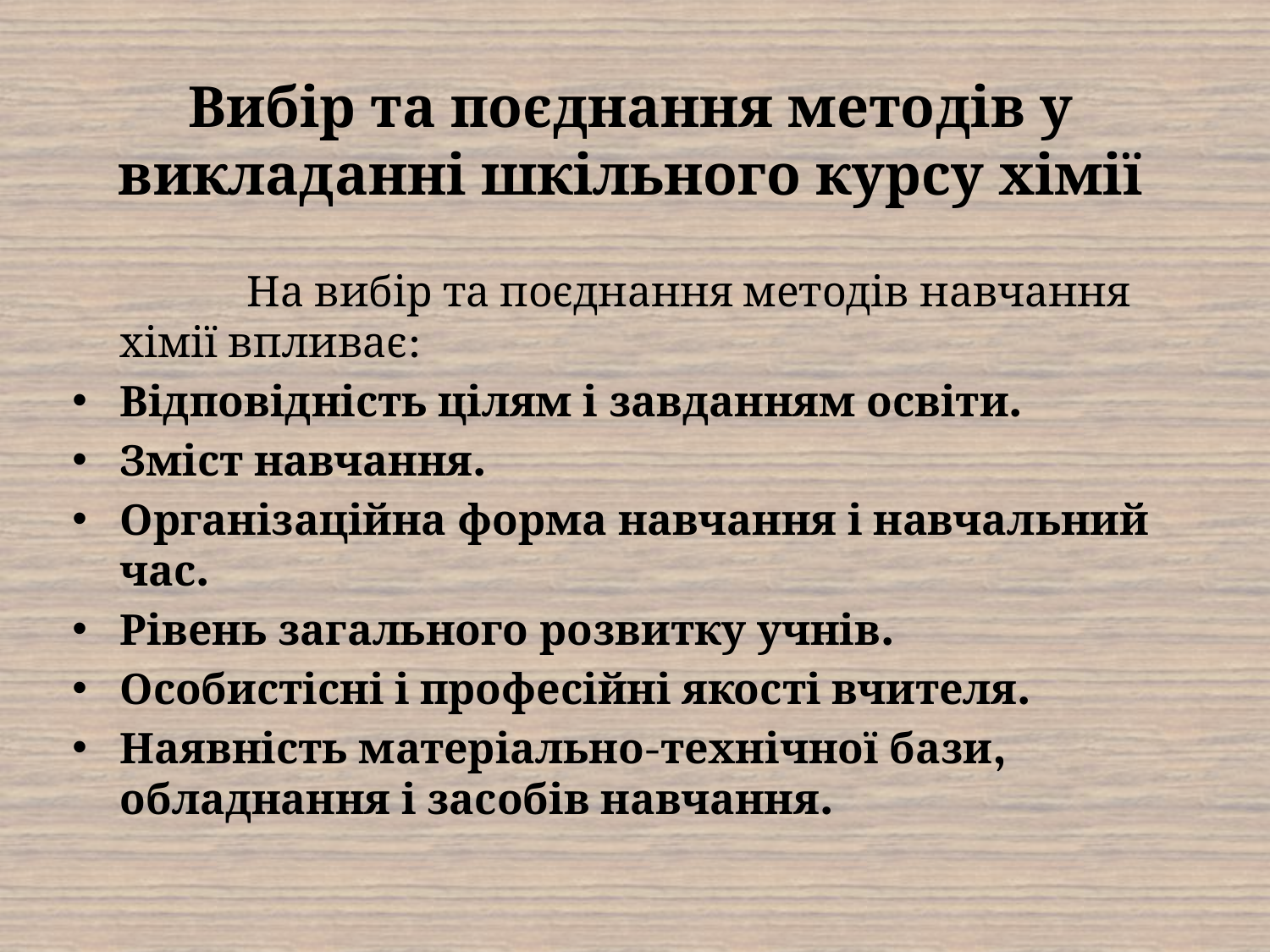

# Вибір та поєднання методів у викладанні шкільного курсу хімії
		На вибір та поєднання методів навчання хімії впливає:
Відповідність цілям і завданням освіти.
Зміст навчання.
Організаційна форма навчання і навчальний час.
Рівень загального розвитку учнів.
Особистісні і професійні якості вчителя.
Наявність матеріально-технічної бази, обладнання і засобів навчання.